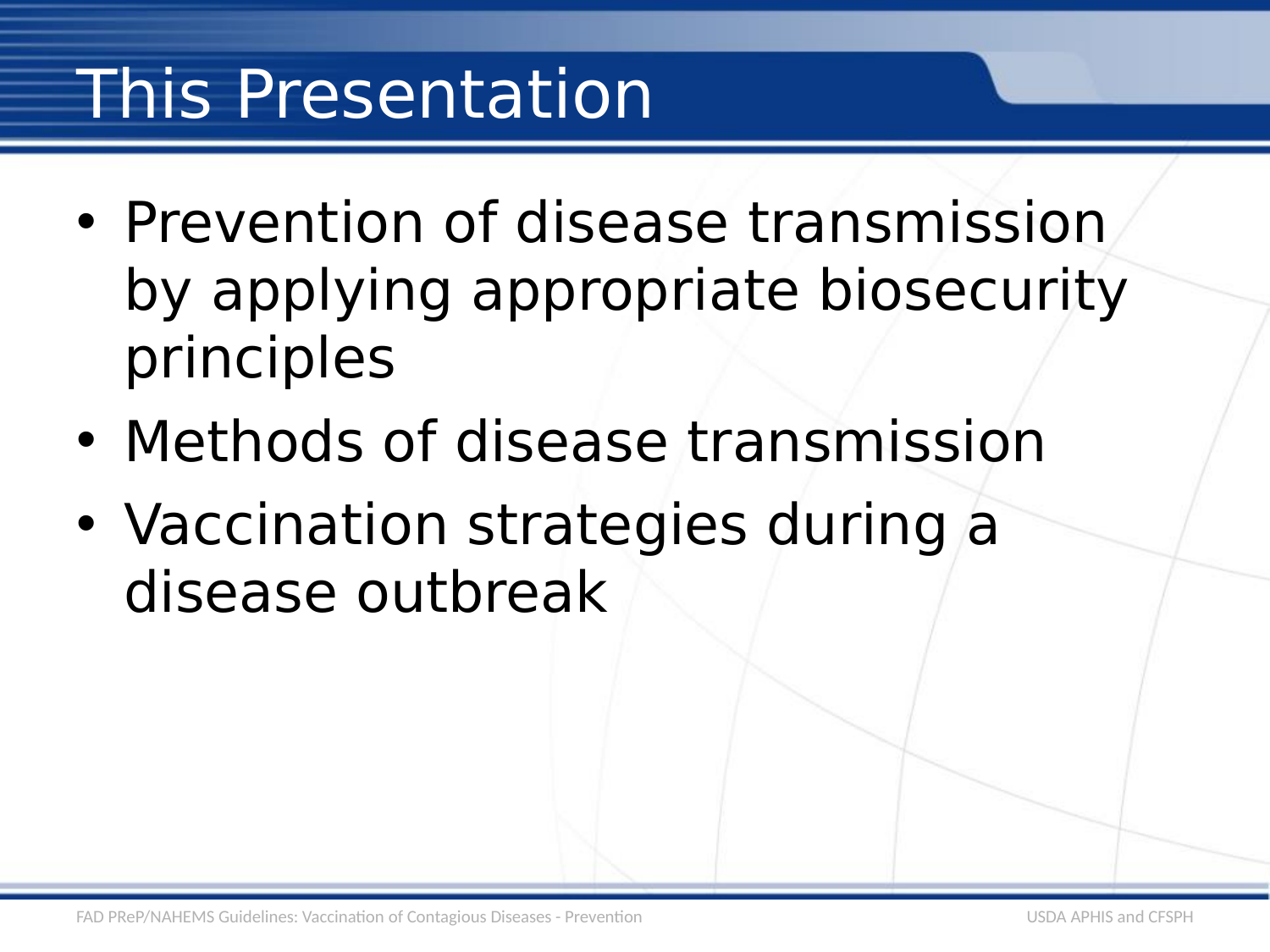

# This Presentation
Prevention of disease transmission by applying appropriate biosecurity principles
Methods of disease transmission
Vaccination strategies during a disease outbreak

FAD PReP/NAHEMS Guidelines: Vaccination of Contagious Diseases - Prevention
USDA APHIS and CFSPH